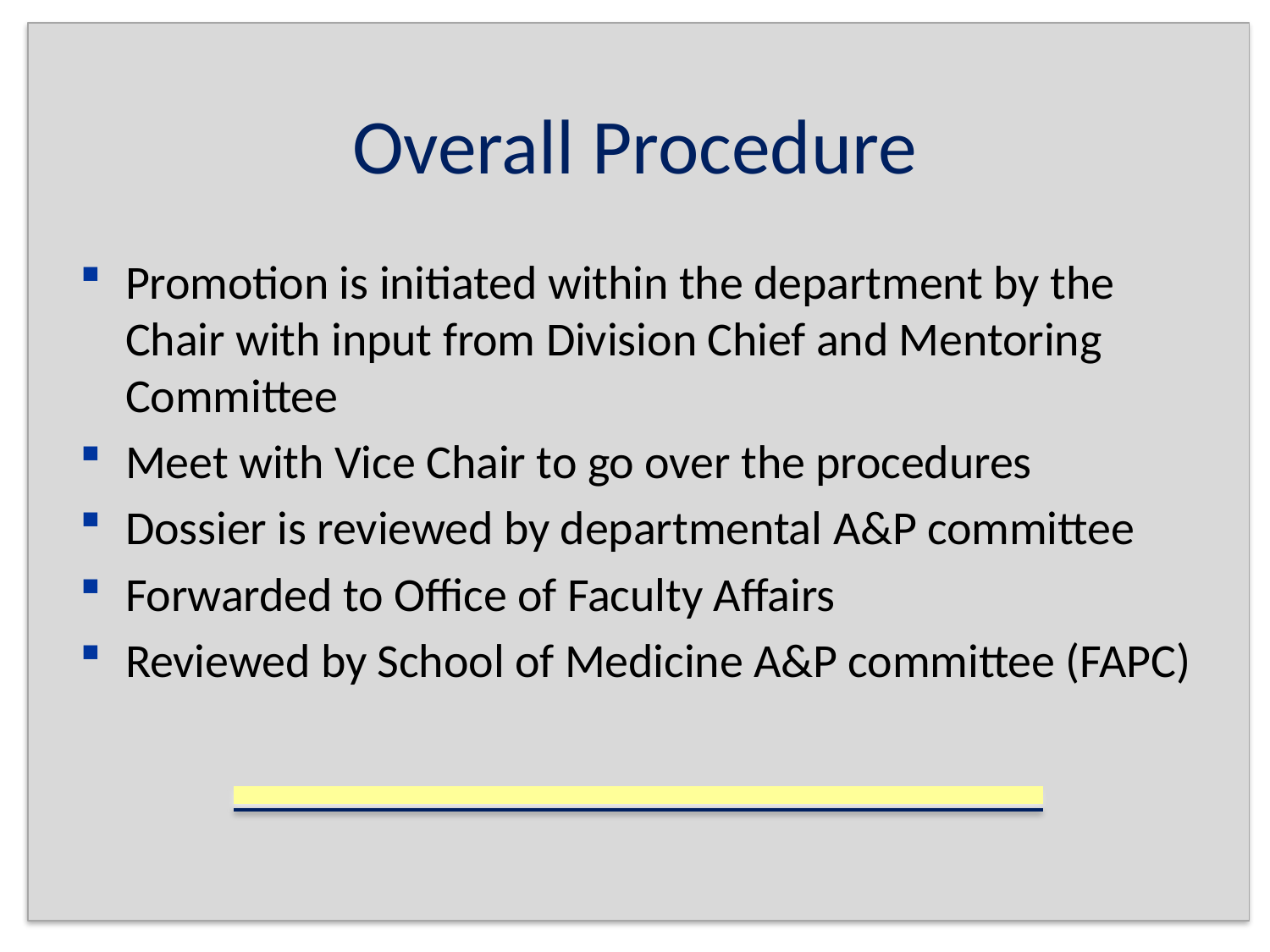

# Overall Procedure
Promotion is initiated within the department by the Chair with input from Division Chief and Mentoring Committee
Meet with Vice Chair to go over the procedures
Dossier is reviewed by departmental A&P committee
Forwarded to Office of Faculty Affairs
Reviewed by School of Medicine A&P committee (FAPC)